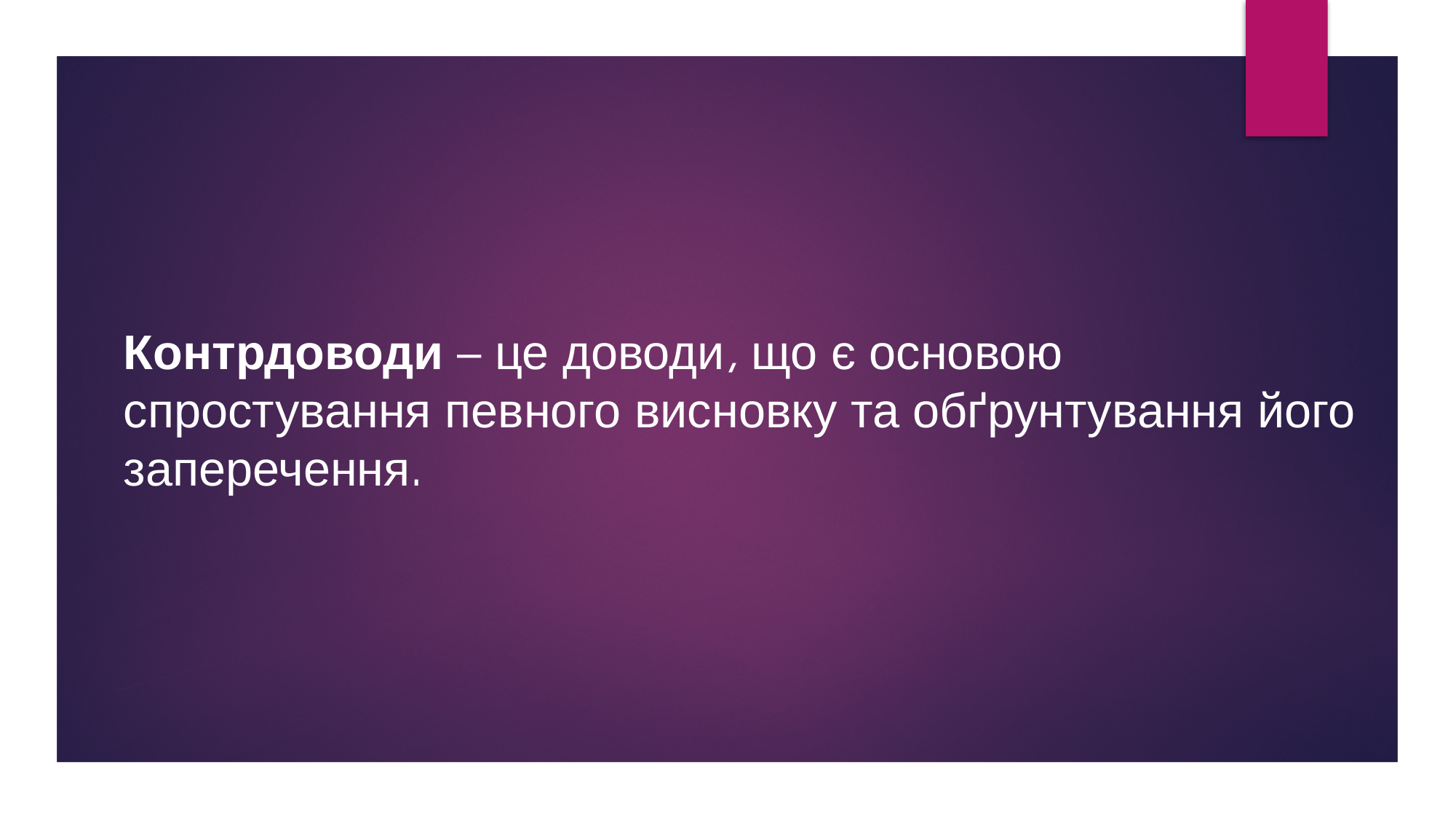

Контрдоводи – це доводи, що є основою спростування певного висновку та обґрунтування його заперечення.